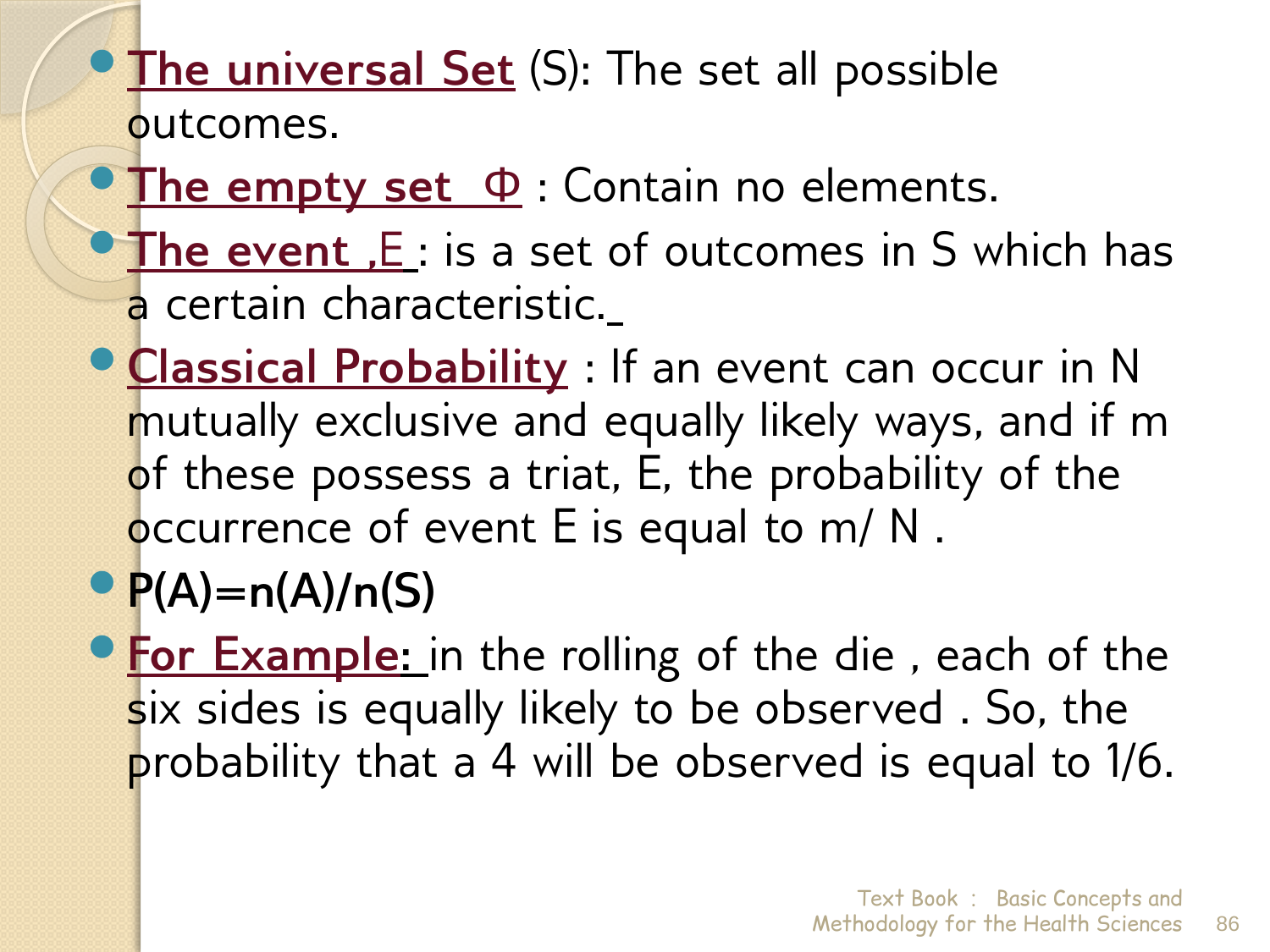

The universal Set (S): The set all possible outcomes.
The empty set  Φ : Contain no elements.
The event ,E : is a set of outcomes in S which has a certain characteristic.
Classical Probability : If an event can occur in N mutually exclusive and equally likely ways, and if m of these possess a triat, E, the probability of the occurrence of event E is equal to m/ N .
P(A)=n(A)/n(S)
For Example: in the rolling of the die , each of the six sides is equally likely to be observed . So, the probability that a 4 will be observed is equal to 1/6.
Text Book  :   Basic Concepts and Methodology for the Health Sciences
86